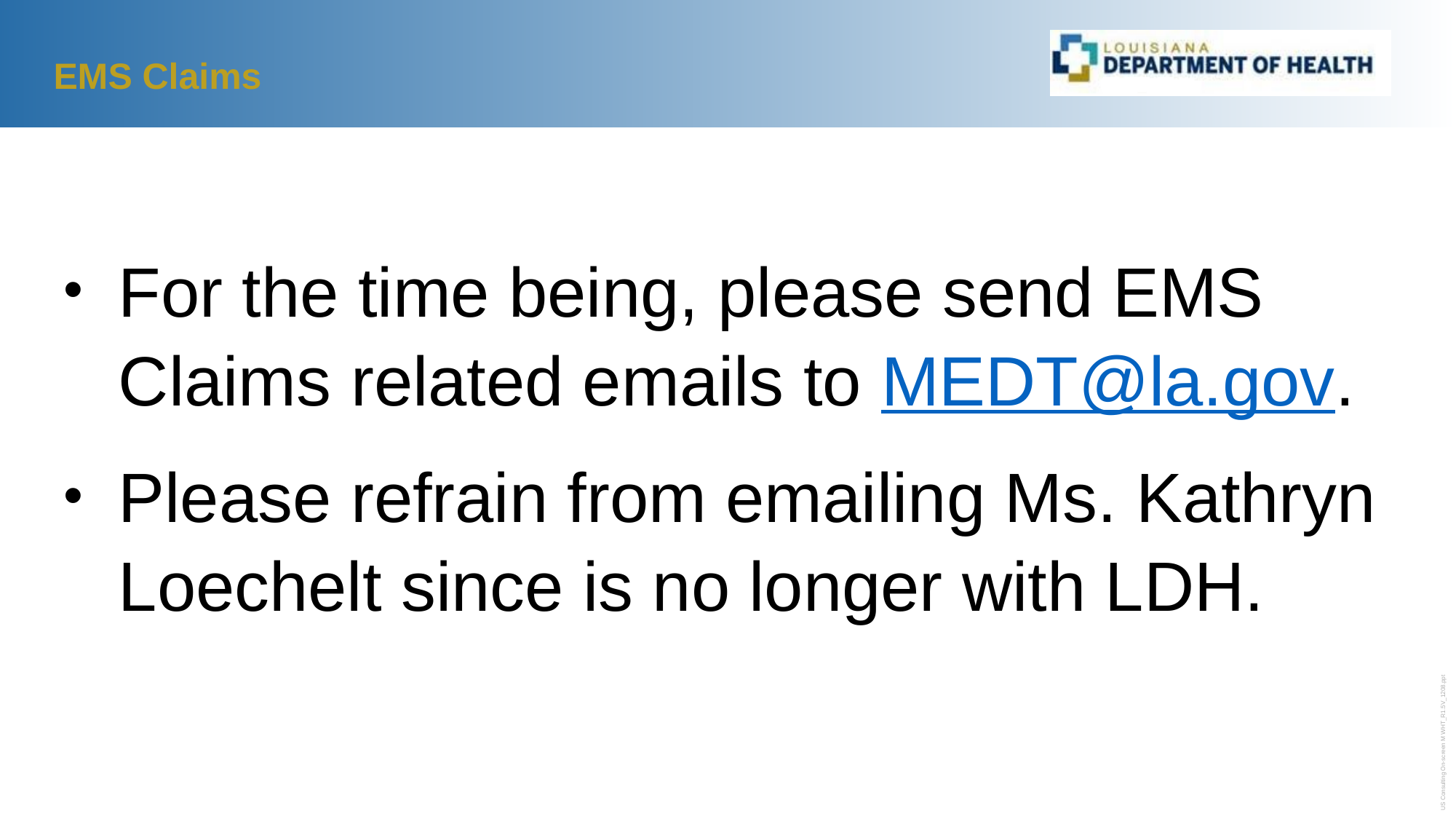

# EMS Claims
For the time being, please send EMS Claims related emails to MEDT@la.gov.
Please refrain from emailing Ms. Kathryn Loechelt since is no longer with LDH.